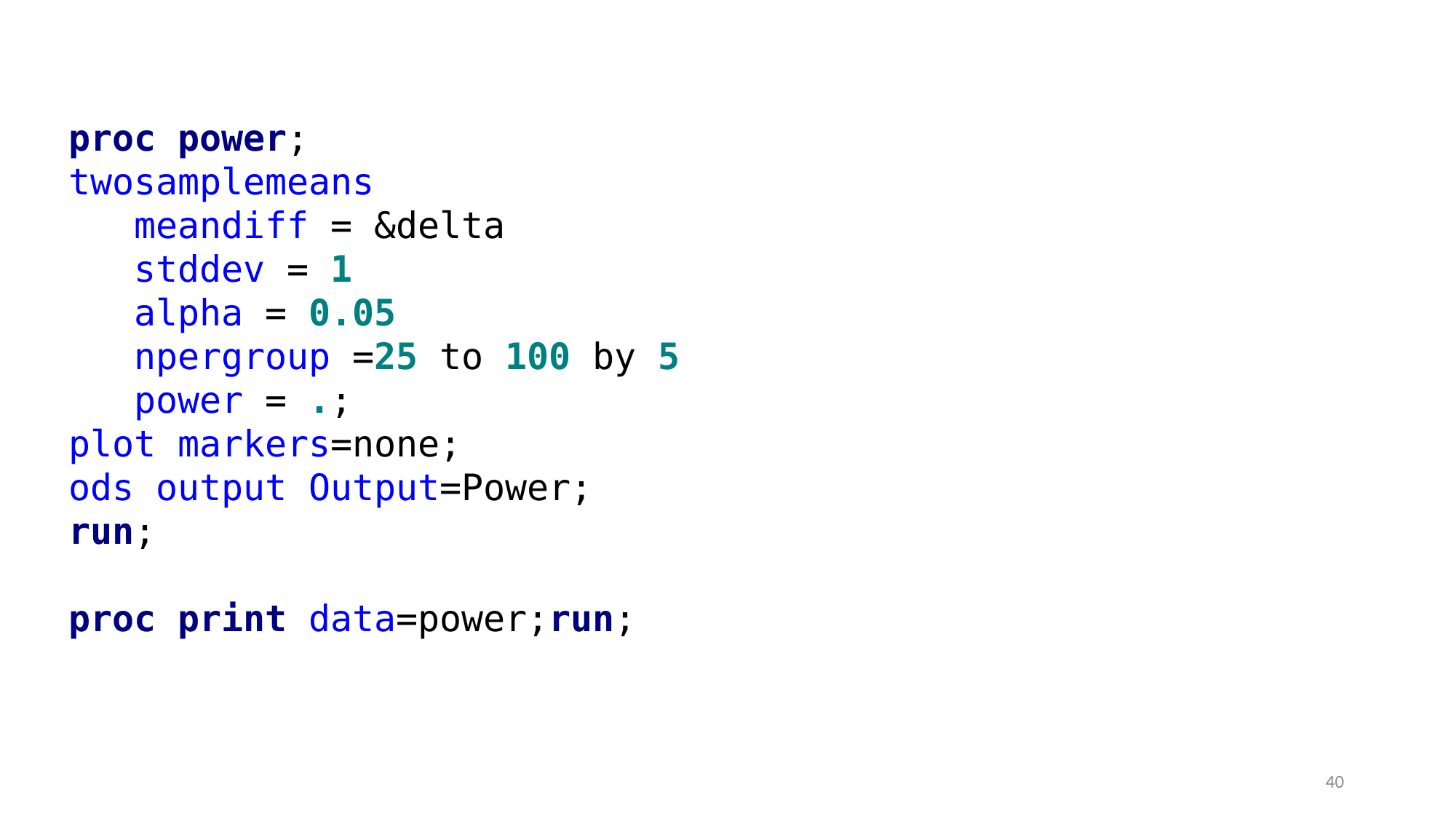

proc power;
twosamplemeans
   meandiff = &delta
   stddev = 1
   alpha = 0.05
   npergroup =25 to 100 by 5
   power = .;
plot markers=none;
ods output Output=Power;
run;

proc print data=power;run;
40